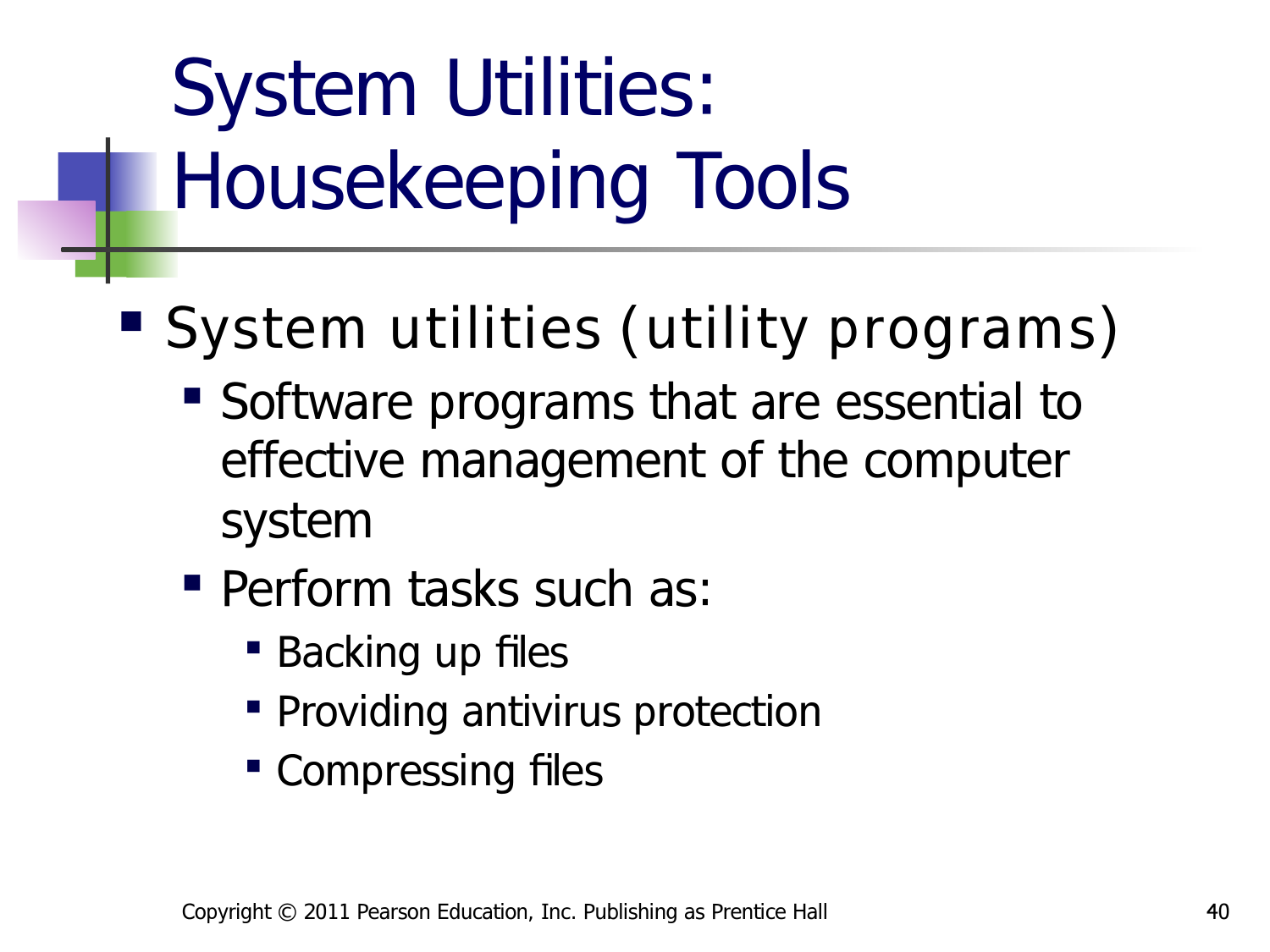

# System Utilities: Housekeeping Tools
System utilities (utility programs)
Software programs that are essential to effective management of the computer system
Perform tasks such as:
Backing up files
Providing antivirus protection
Compressing files
Copyright © 2011 Pearson Education, Inc. Publishing as Prentice Hall
40